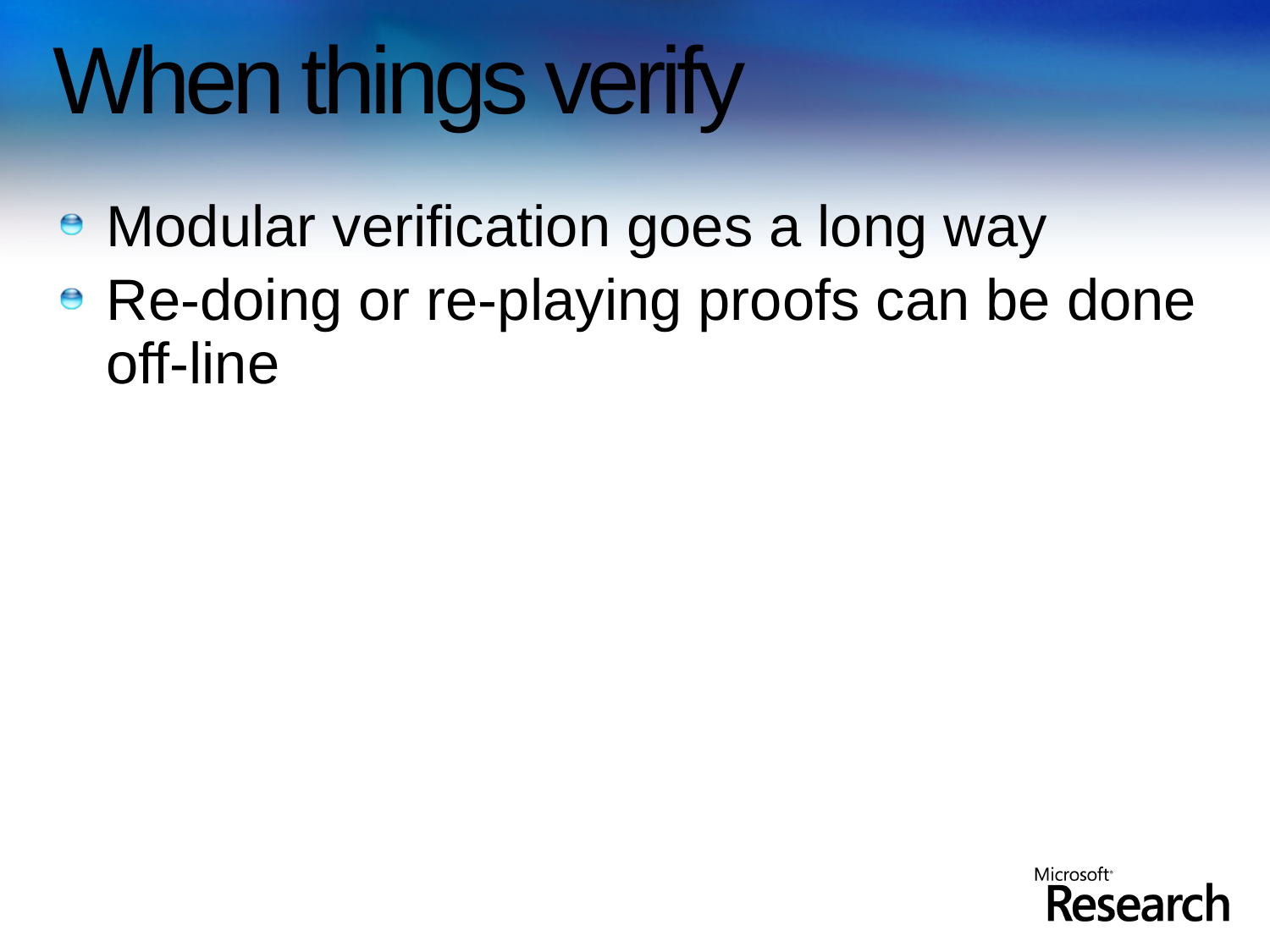

# When things verify
Modular verification goes a long way
Re-doing or re-playing proofs can be done off-line